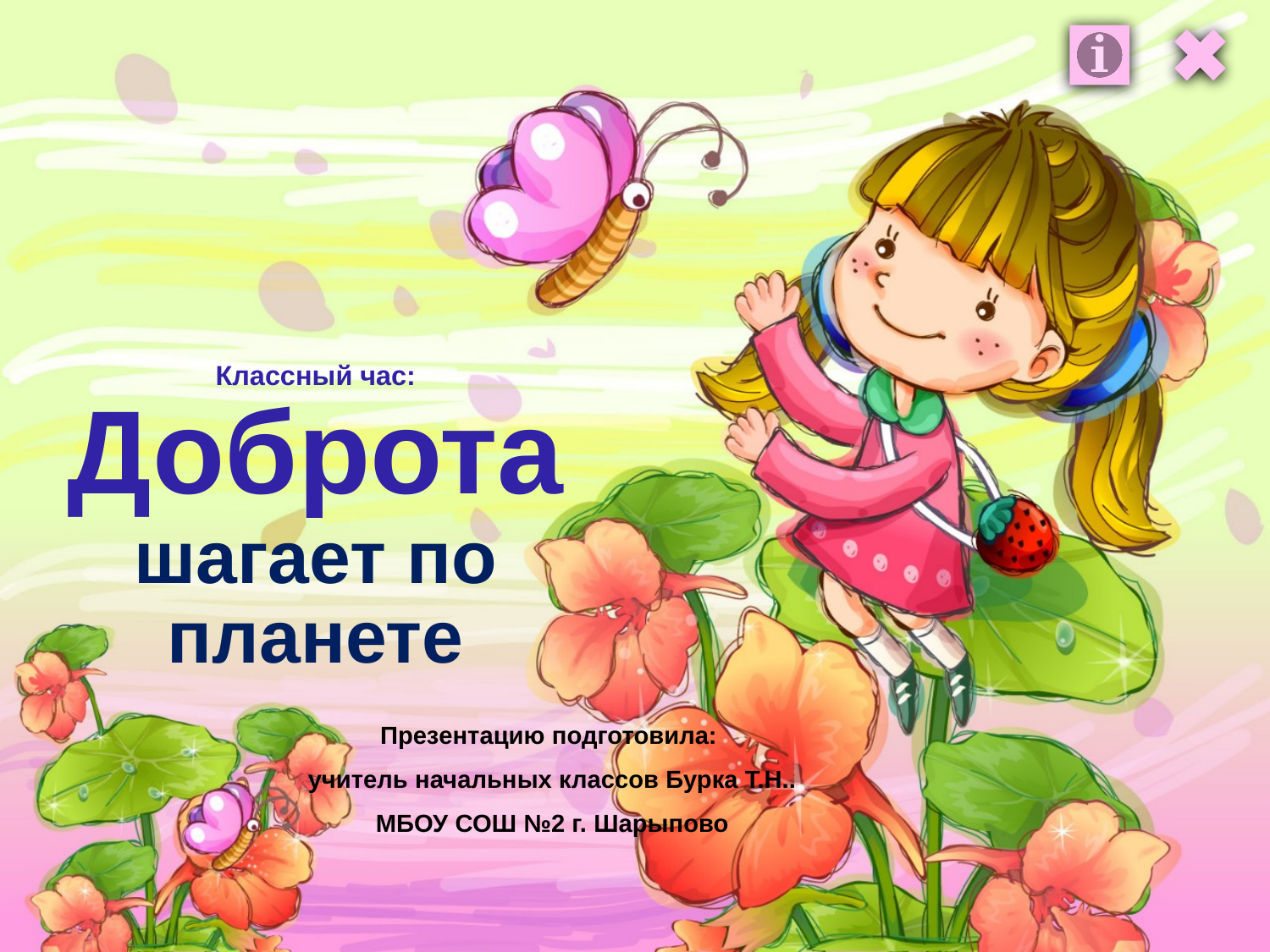

# Классный час: Доброта шагает по планете
Презентацию подготовила:
учитель начальных классов Бурка Т.Н..
МБОУ СОШ №2 г. Шарыпово